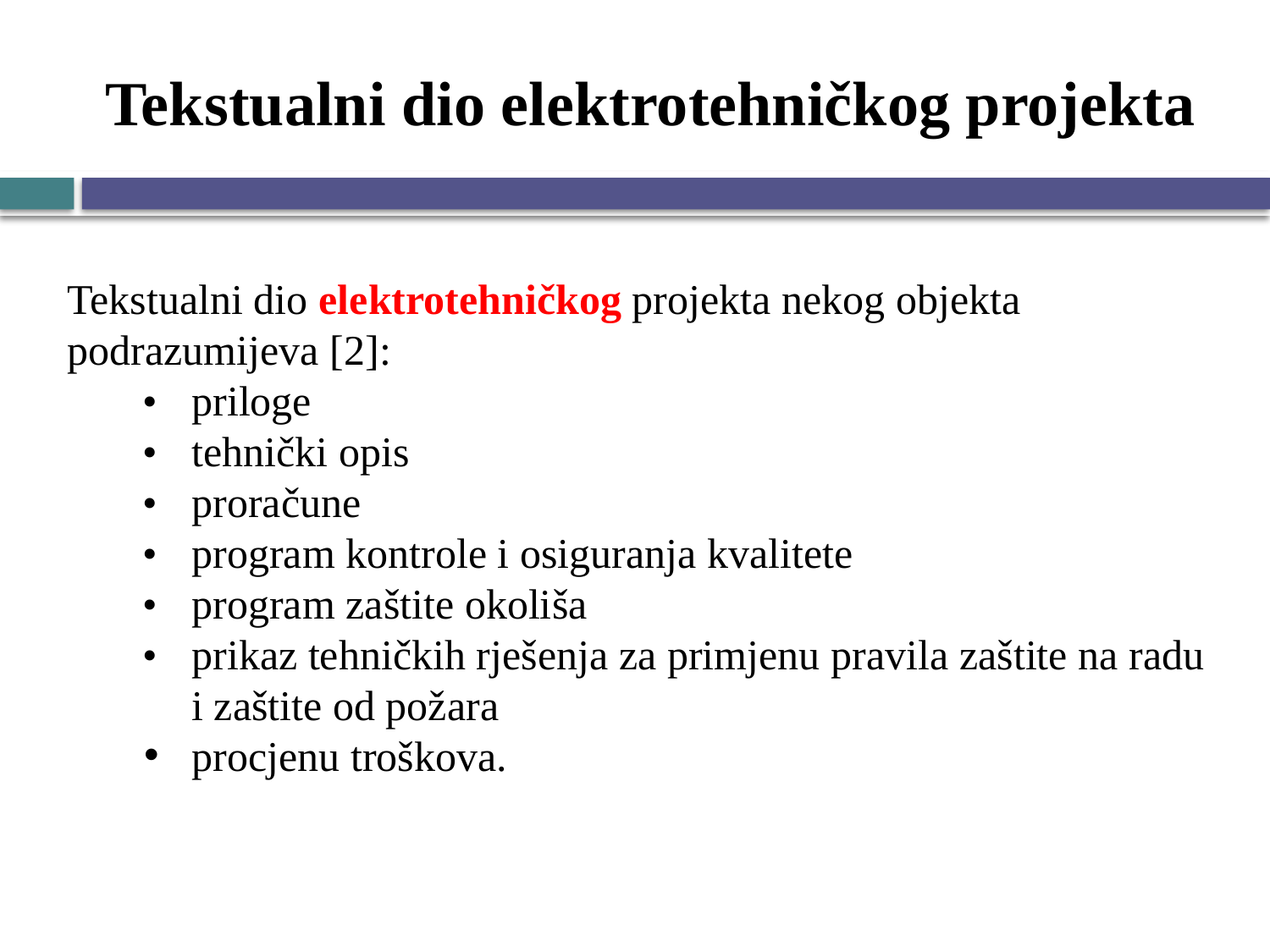

# Tekstualni dio elektrotehničkog projekta
Tekstualni dio elektrotehničkog projekta nekog objekta podrazumijeva [2]:
•	priloge
•	tehnički opis
•	proračune
•	program kontrole i osiguranja kvalitete
•	program zaštite okoliša
•	prikaz tehničkih rješenja za primjenu pravila zaštite na radu i zaštite od požara
procjenu troškova.